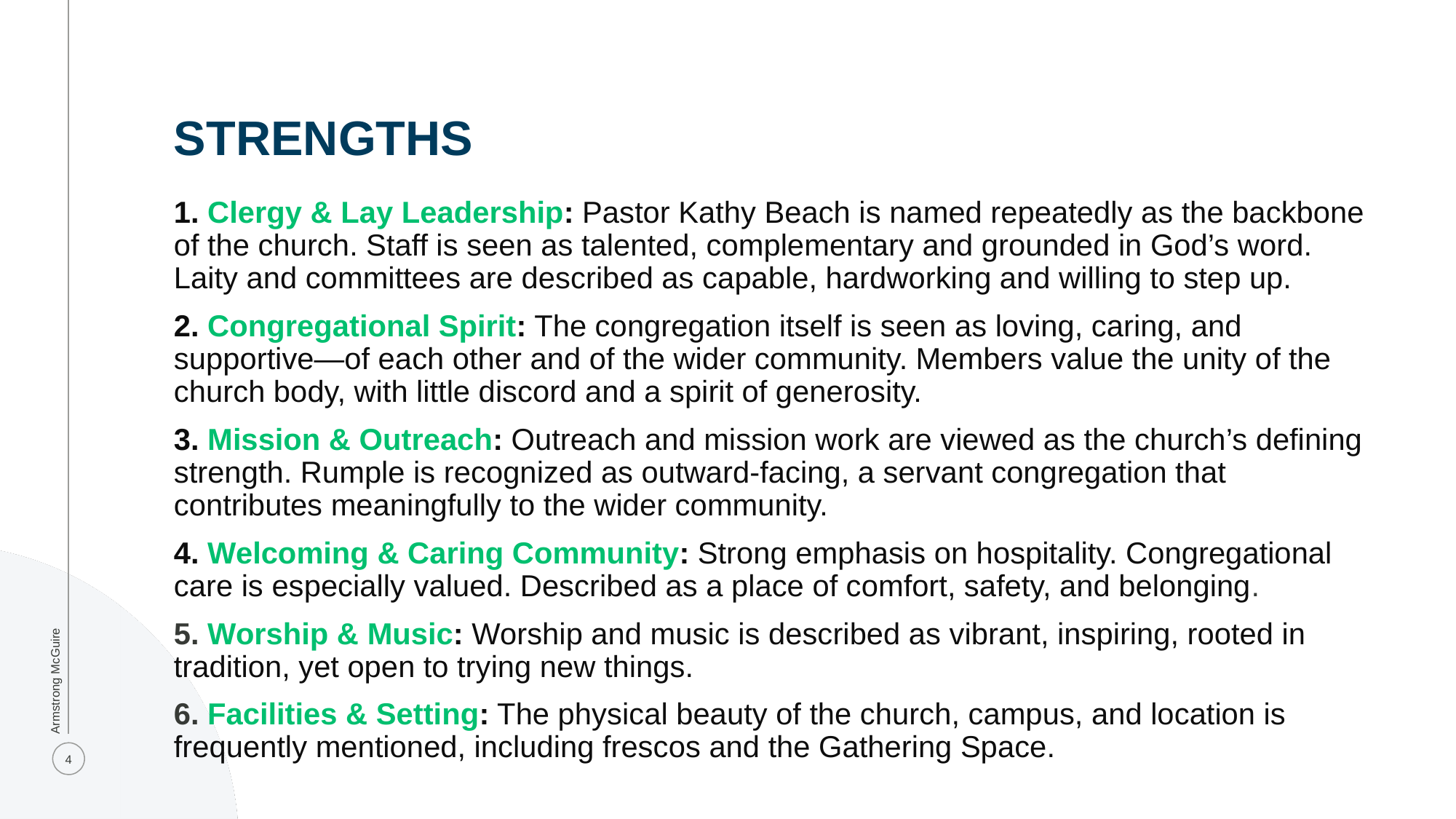

STRENGTHS
 Clergy & Lay Leadership: Pastor Kathy Beach is named repeatedly as the backbone of the church. Staff is seen as talented, complementary and grounded in God’s word. Laity and committees are described as capable, hardworking and willing to step up.
 Congregational Spirit: The congregation itself is seen as loving, caring, and supportive—of each other and of the wider community. Members value the unity of the church body, with little discord and a spirit of generosity.
 Mission & Outreach: Outreach and mission work are viewed as the church’s defining strength. Rumple is recognized as outward-facing, a servant congregation that contributes meaningfully to the wider community.
 Welcoming & Caring Community: Strong emphasis on hospitality. Congregational care is especially valued. Described as a place of comfort, safety, and belonging.
 Worship & Music: Worship and music is described as vibrant, inspiring, rooted in tradition, yet open to trying new things.
 Facilities & Setting: The physical beauty of the church, campus, and location is frequently mentioned, including frescos and the Gathering Space.